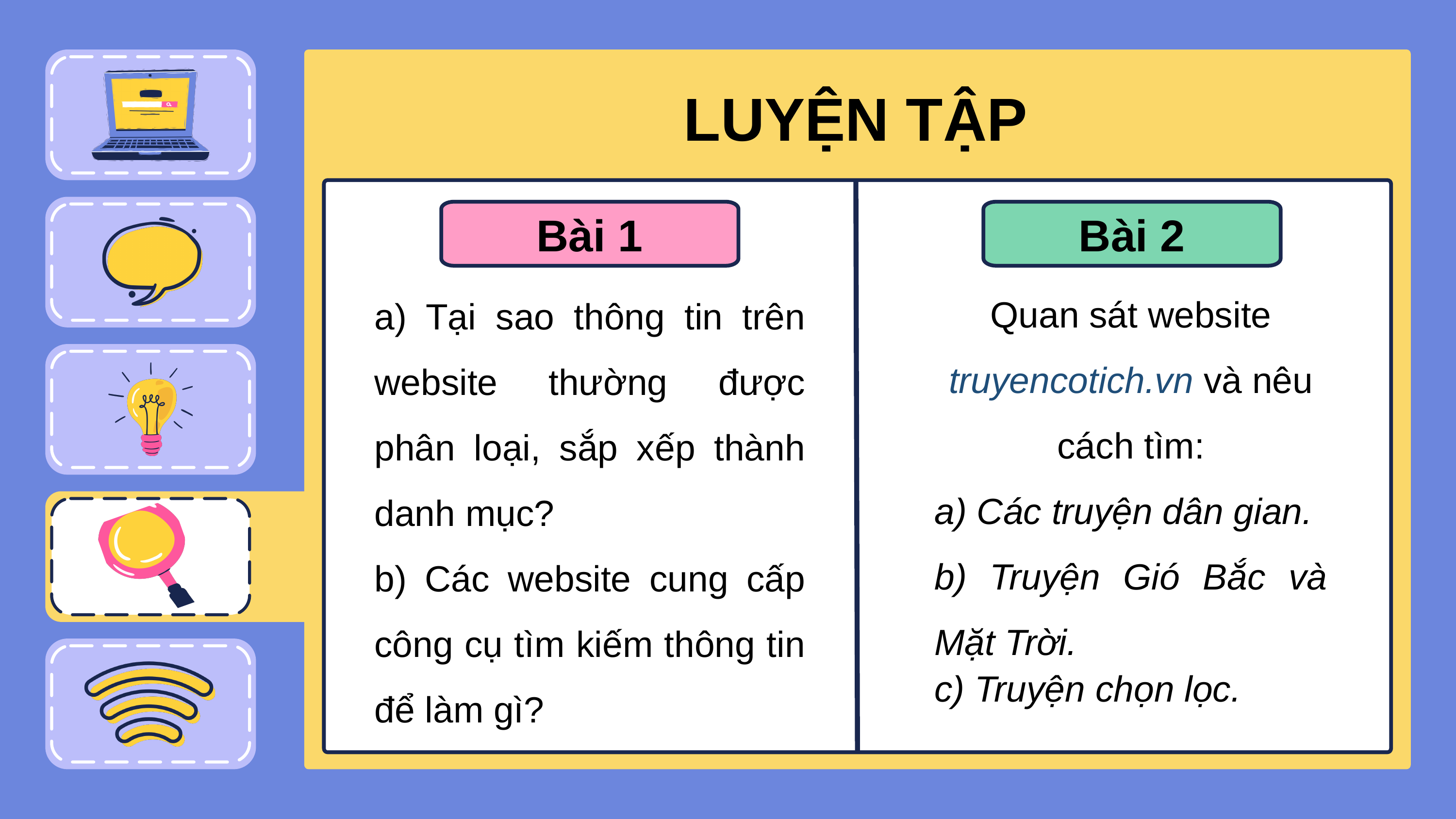

# LUYỆN TẬP

Bài 1
a) Tại sao thông tin trên website thường được phân loại, sắp xếp thành danh mục?
b) Các website cung cấp công cụ tìm kiếm thông tin để làm gì?
Bài 2
Quan sát website truyencotich.vn và nêu cách tìm:
a) Các truyện dân gian.
b) Truyện Gió Bắc và Mặt Trời.
c) Truyện chọn lọc.